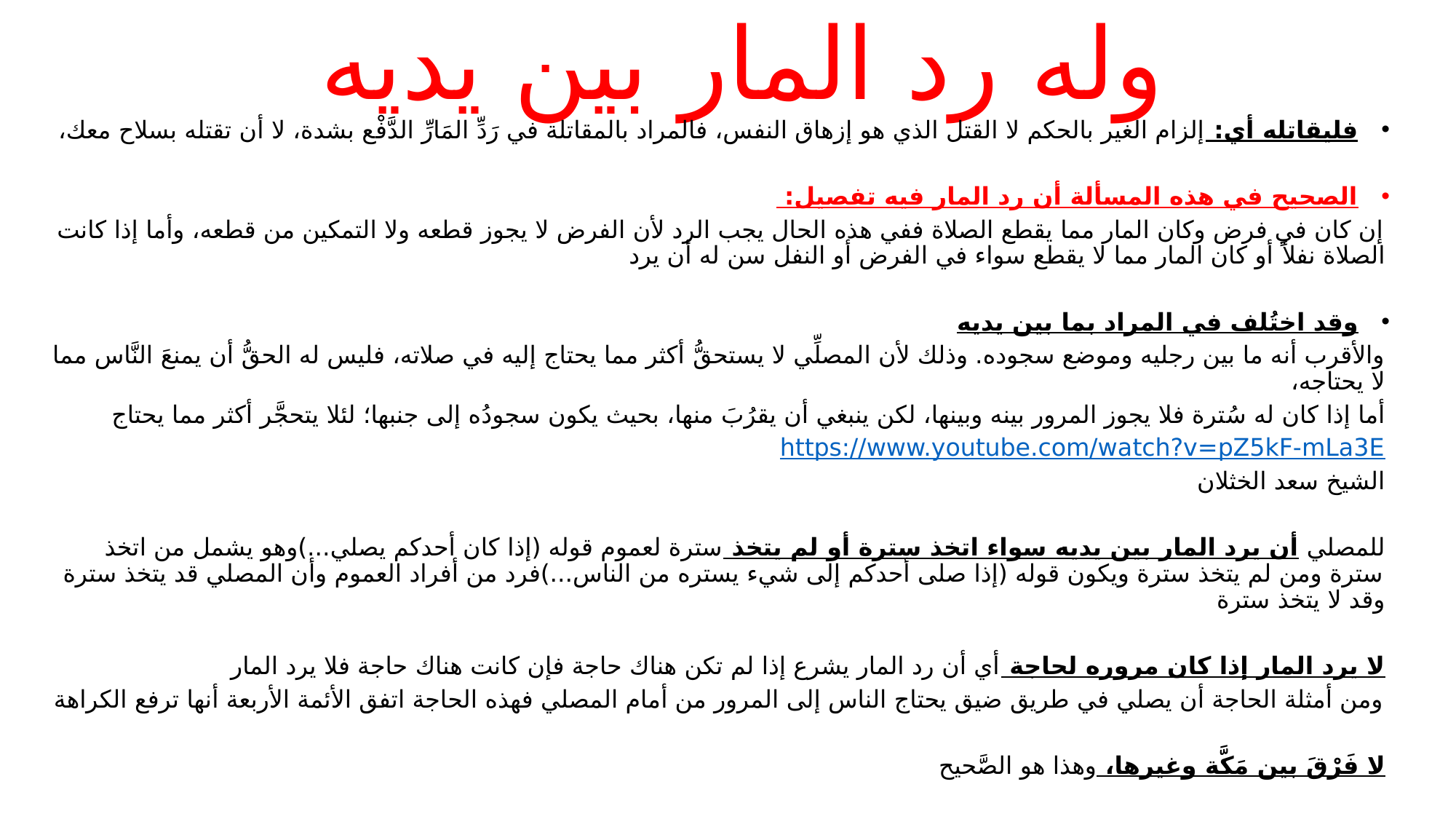

# وله رد المار بين يديه
فليقاتله أي: إلزام الغير بالحكم لا القتل الذي هو إزهاق النفس، فالمراد بالمقاتلة في رَدِّ المَارِّ الدَّفْع بشدة، لا أن تقتله بسلاح معك،

الصحيح في هذه المسألة أن رد المار فيه تفصيل:
إن كان في فرض وكان المار مما يقطع الصلاة ففي هذه الحال يجب الرد لأن الفرض لا يجوز قطعه ولا التمكين من قطعه، وأما إذا كانت الصلاة نفلاً أو كان المار مما لا يقطع سواء في الفرض أو النفل سن له أن يرد

وقد اختُلف في المراد بما بين يديه
والأقرب أنه ما بين رجليه وموضع سجوده. وذلك لأن المصلِّي لا يستحقُّ أكثر مما يحتاج إليه في صلاته، فليس له الحقُّ أن يمنعَ النَّاس مما لا يحتاجه،
أما إذا كان له سُترة فلا يجوز المرور بينه وبينها، لكن ينبغي أن يقرُبَ منها، بحيث يكون سجودُه إلى جنبها؛ لئلا يتحجَّر أكثر مما يحتاج
https://www.youtube.com/watch?v=pZ5kF-mLa3E
الشيخ سعد الخثلان

للمصلي أن يرد المار بين يديه سواء اتخذ سترة أو لم يتخذ سترة لعموم قوله (إذا كان أحدكم يصلي...)وهو يشمل من اتخذ سترة ومن لم يتخذ سترة ويكون قوله (إذا صلى أحدكم إلى شيء يستره من الناس...)فرد من أفراد العموم وأن المصلي قد يتخذ سترة وقد لا يتخذ سترة

لا يرد المار إذا كان مروره لحاجة أي أن رد المار يشرع إذا لم تكن هناك حاجة فإن كانت هناك حاجة فلا يرد المار
ومن أمثلة الحاجة أن يصلي في طريق ضيق يحتاج الناس إلى المرور من أمام المصلي فهذه الحاجة اتفق الأئمة الأربعة أنها ترفع الكراهة

لا فَرْقَ بين مَكَّة وغيرها، وهذا هو الصَّحيح